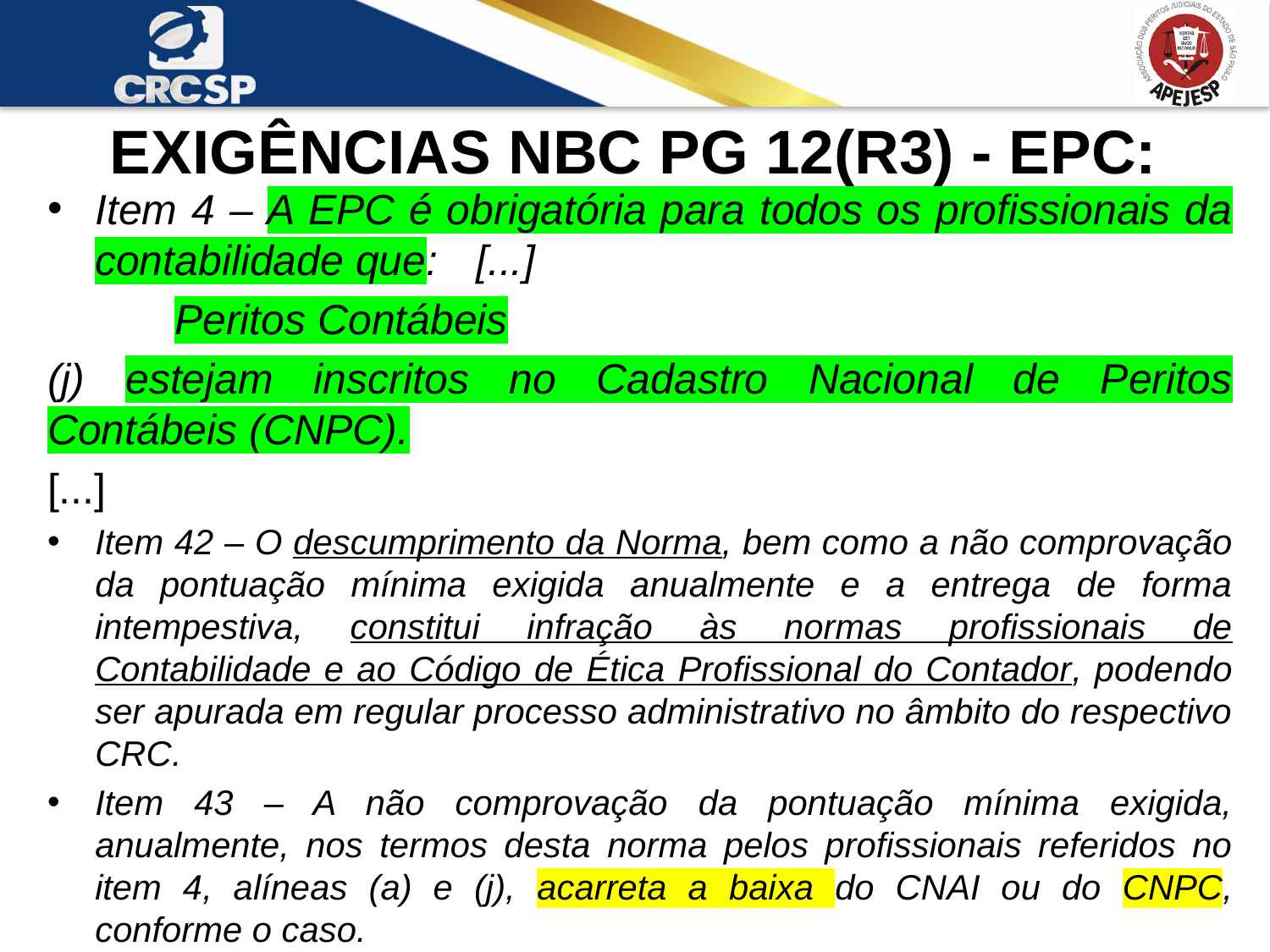

# EXIGÊNCIAS NBC PG 12(R3) - EPC:
Item 4 – A EPC é obrigatória para todos os profissionais da contabilidade que: 	[...]
	Peritos Contábeis
(j) estejam inscritos no Cadastro Nacional de Peritos Contábeis (CNPC).
[...]
Item 42 – O descumprimento da Norma, bem como a não comprovação da pontuação mínima exigida anualmente e a entrega de forma intempestiva, constitui infração às normas profissionais de Contabilidade e ao Código de Ética Profissional do Contador, podendo ser apurada em regular processo administrativo no âmbito do respectivo CRC.
Item 43 – A não comprovação da pontuação mínima exigida, anualmente, nos termos desta norma pelos profissionais referidos no item 4, alíneas (a) e (j), acarreta a baixa do CNAI ou do CNPC, conforme o caso.